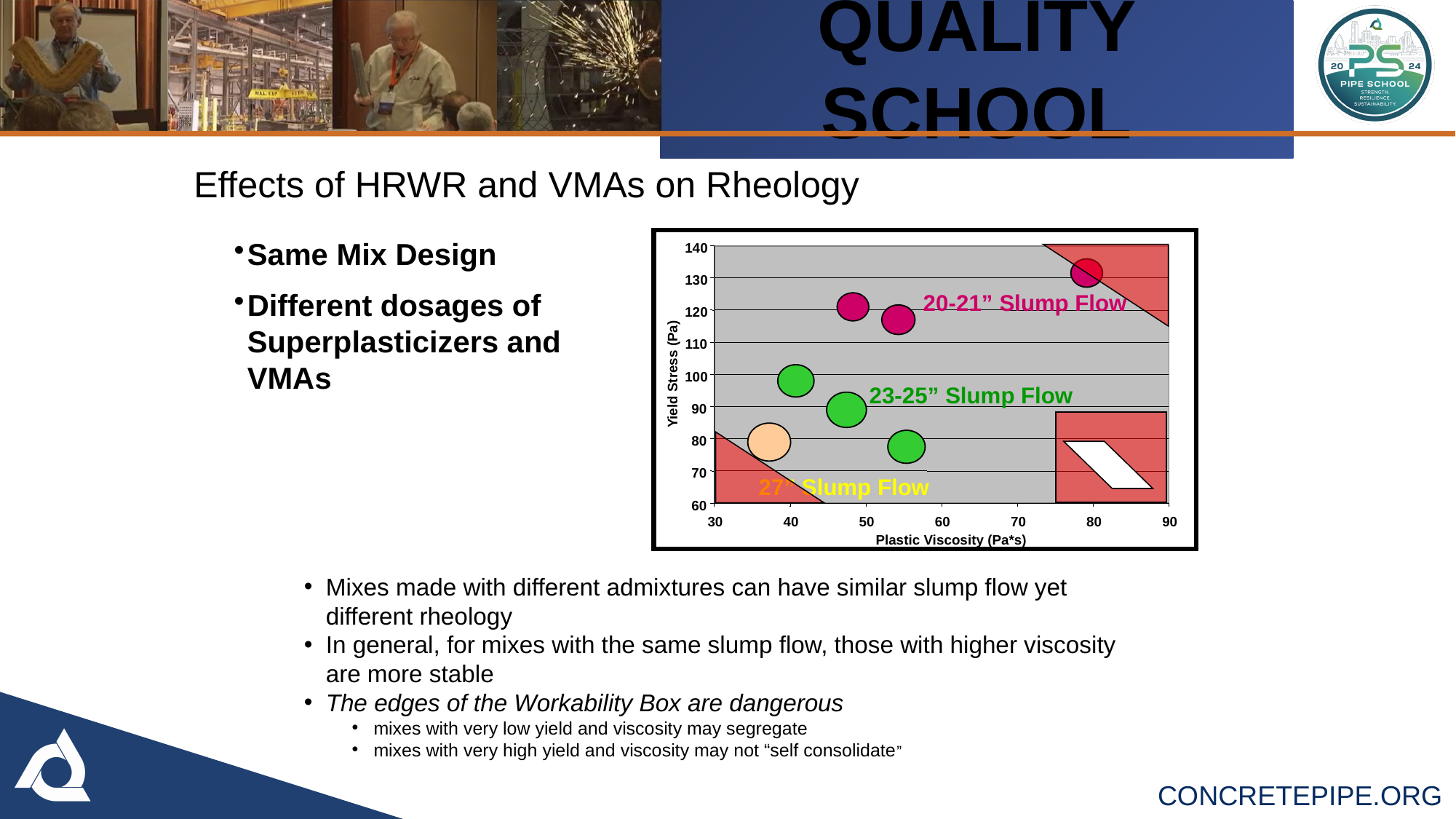

Effects of HRWR and VMAs on Rheology
Same Mix Design

Different dosages of Superplasticizers and VMAs

140

130

120

110

Yield Stress (Pa)
100

90

80

70

60

30
40
50
60
70
80
90
Plastic Viscosity (Pa*s)
20-21” Slump Flow
23-25” Slump Flow
27” Slump Flow

Mixes made with different admixtures can have similar slump flow yet different rheology
In general, for mixes with the same slump flow, those with higher viscosity are more stable
The edges of the Workability Box are dangerous
mixes with very low yield and viscosity may segregate
mixes with very high yield and viscosity may not “self consolidate”